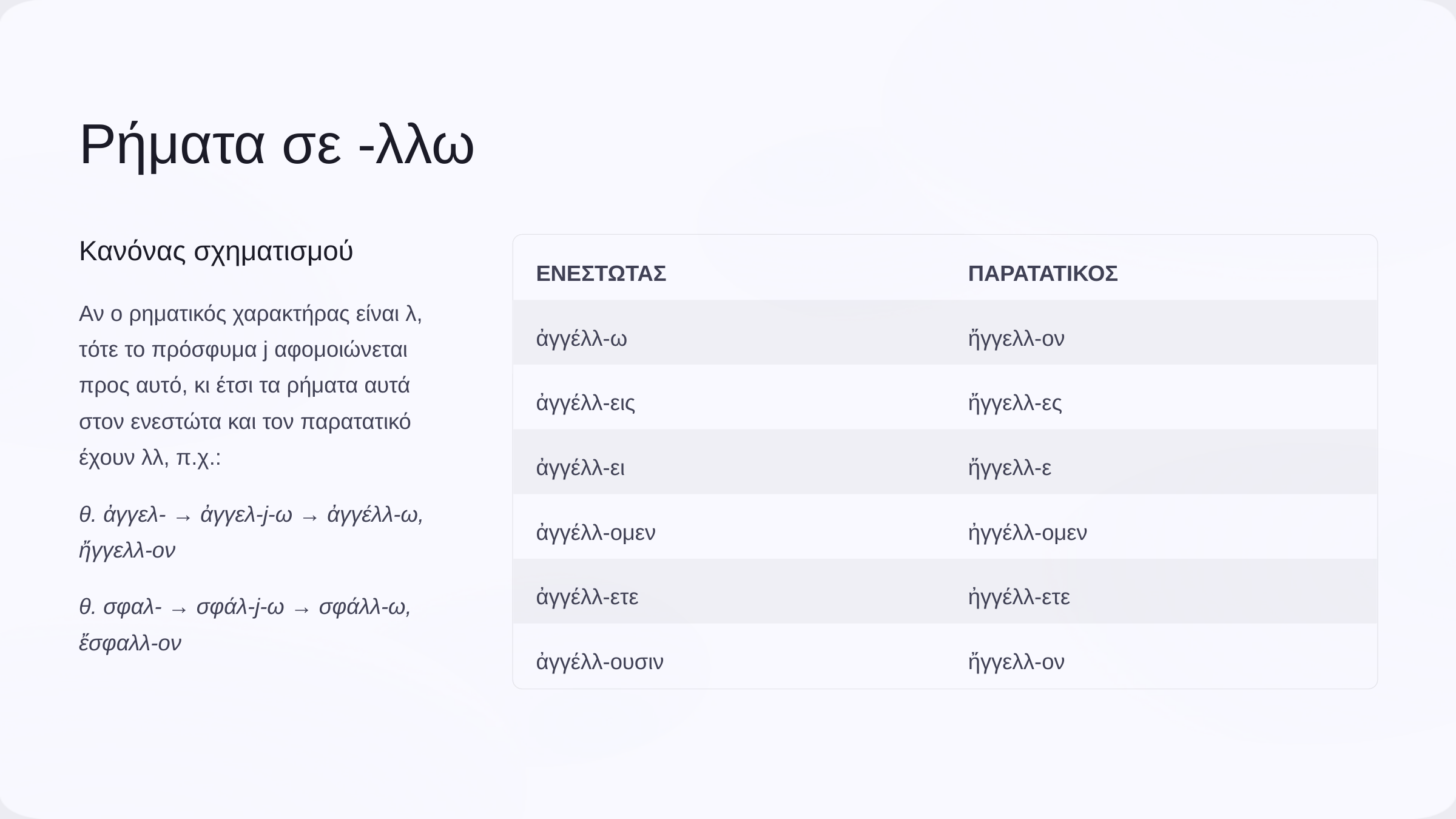

Ρήματα σε -λλω
Κανόνας σχηματισμού

ΕΝΕΣΤΩΤΑΣ
ΠΑΡΑΤΑΤΙΚΟΣ
Αν ο ρηματικός χαρακτήρας είναι λ, τότε το πρόσφυμα j αφομοιώνεται προς αυτό, κι έτσι τα ρήματα αυτά στον ενεστώτα και τον παρατατικό έχουν λλ, π.χ.:

ἀγγέλλ-ω
ἤγγελλ-ον

ἀγγέλλ-εις
ἤγγελλ-ες

ἀγγέλλ-ει
ἤγγελλ-ε
θ. ἀγγελ- → ἀγγελ-j-ω → ἀγγέλλ-ω, ἤγγελλ-ον

ἀγγέλλ-ομεν
ἠγγέλλ-ομεν

ἀγγέλλ-ετε
ἠγγέλλ-ετε
θ. σφαλ- → σφάλ-j-ω → σφάλλ-ω, ἔσφαλλ-ον

ἀγγέλλ-ουσιν
ἤγγελλ-ον